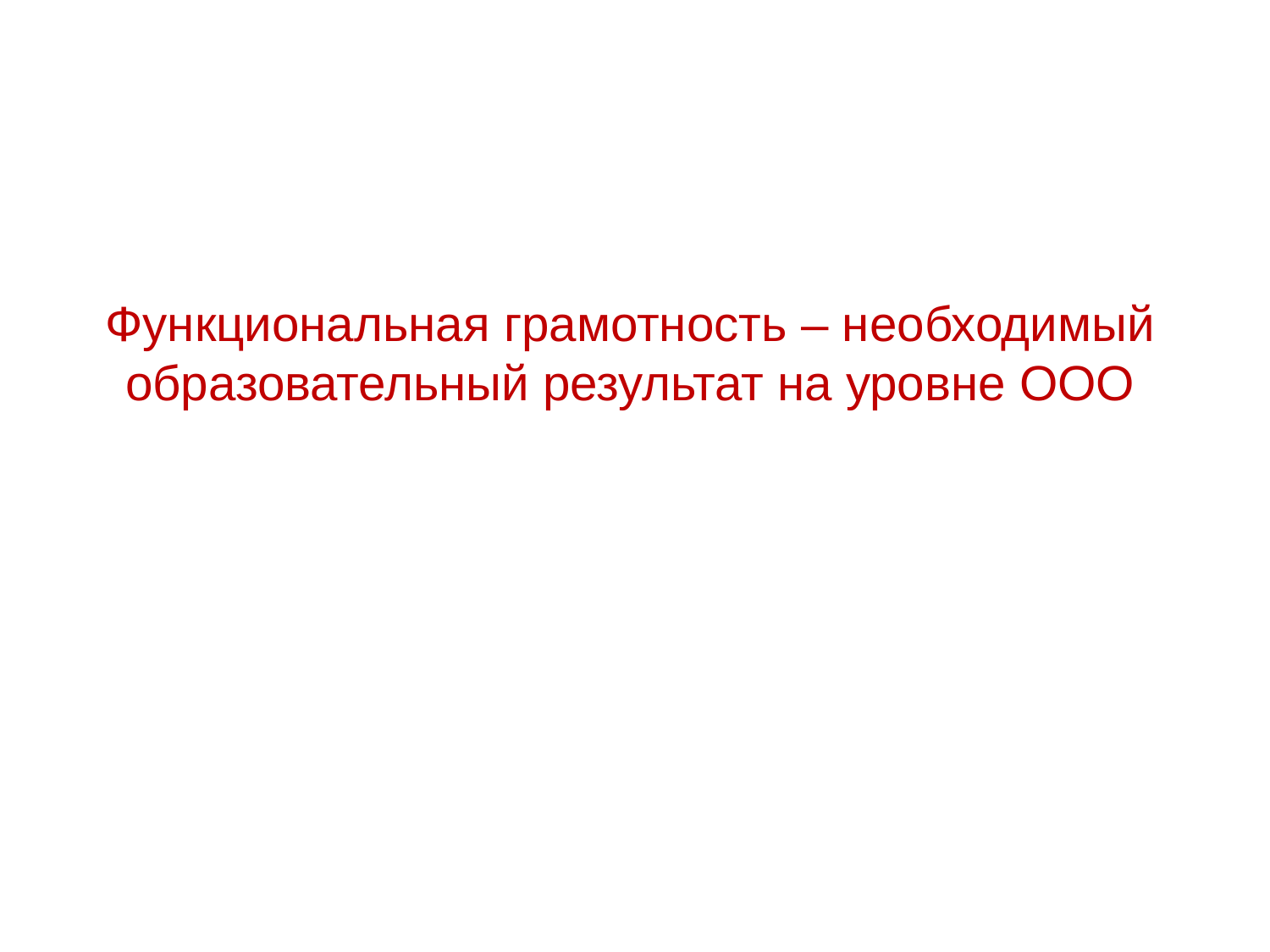

Функциональная грамотность – необходимый образовательный результат на уровне ООО